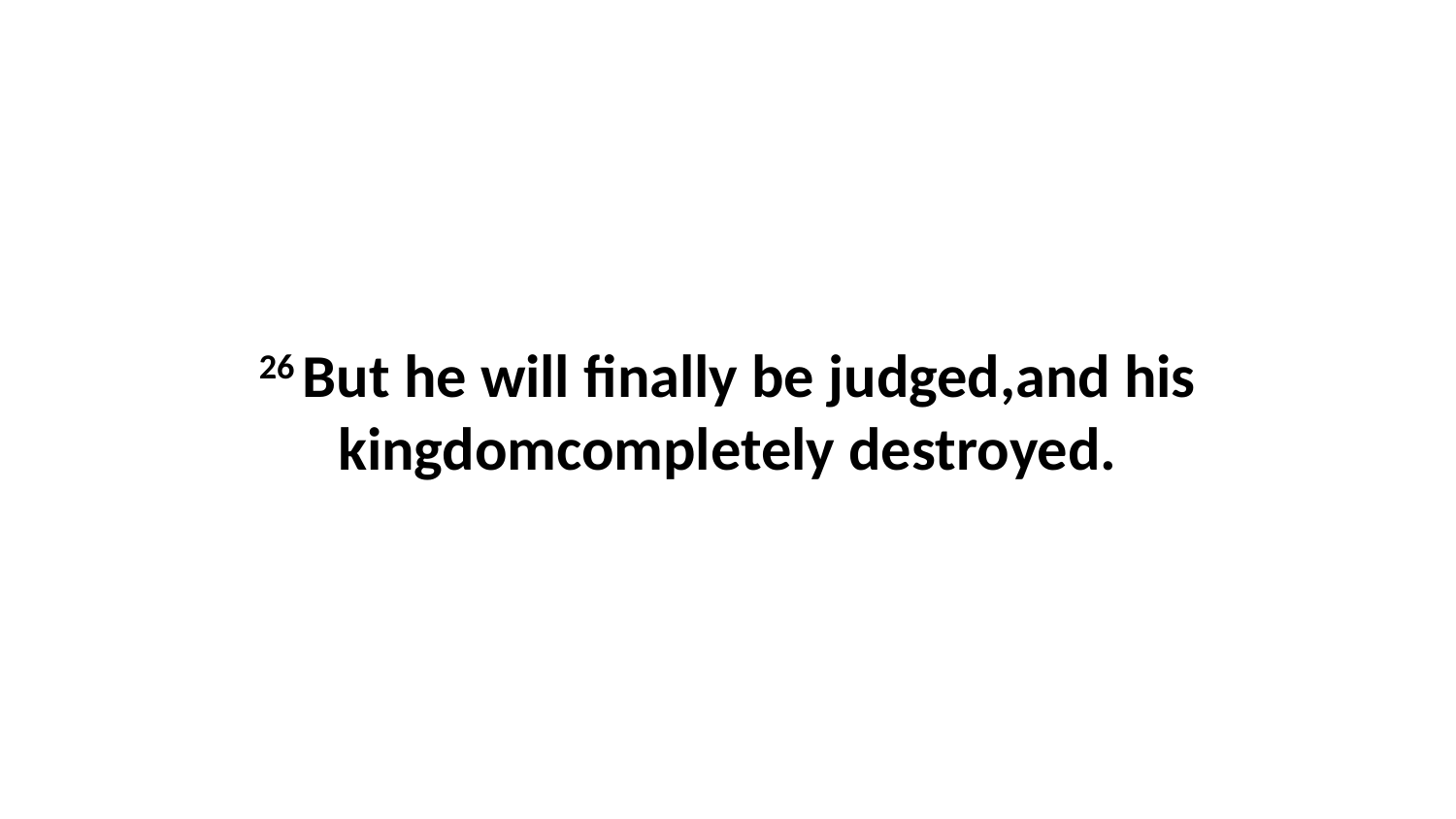

26 But he will finally be judged,and his kingdomcompletely destroyed.